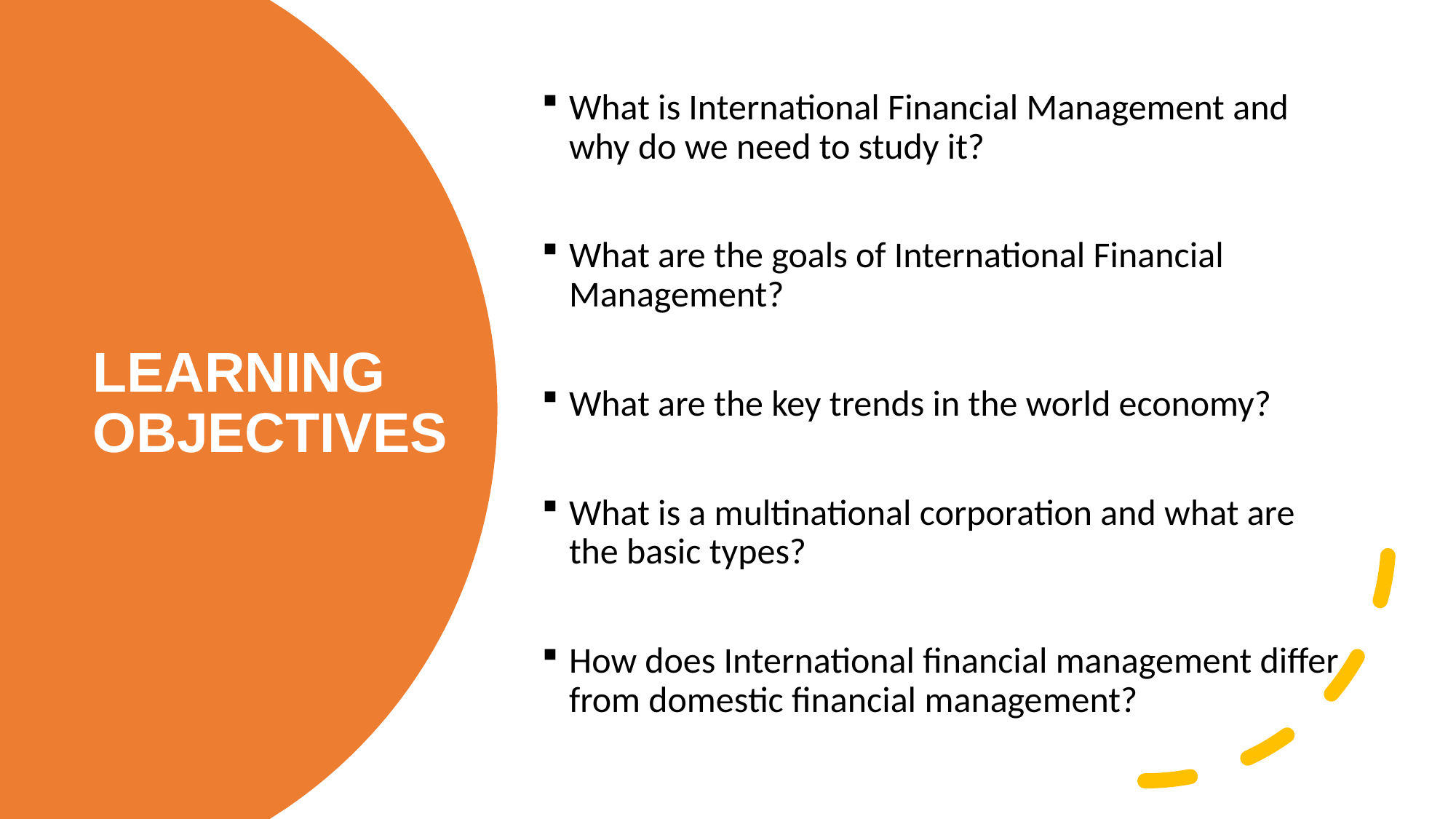

What is International Financial Management and why do we need to study it?

What are the goals of International Financial Management?

What are the key trends in the world economy?

What is a multinational corporation and what are the basic types?

How does International financial management differ from domestic financial management?
# LEARNING OBJECTIVES